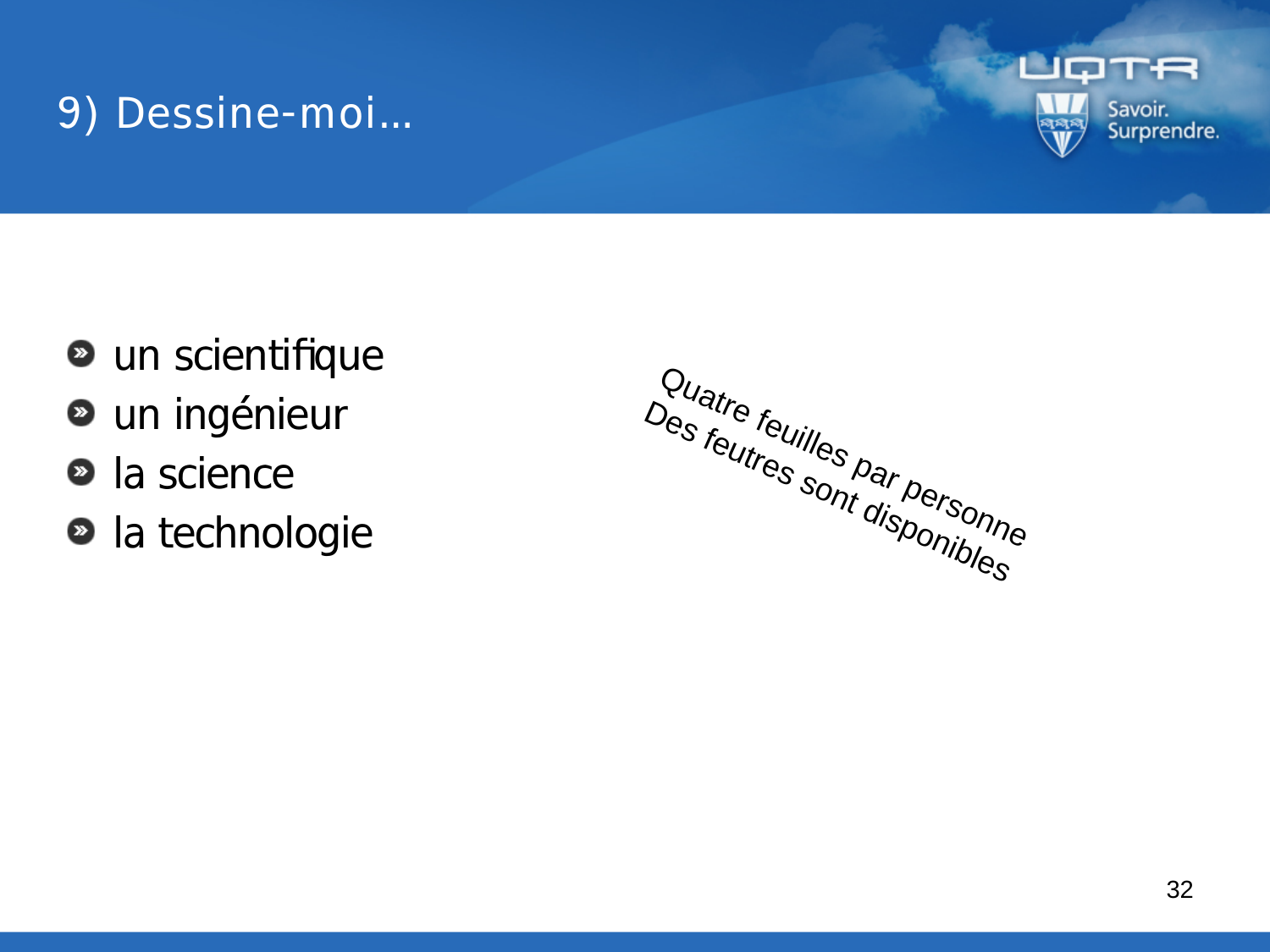

# 9) Dessine-moi…
un scientifique
un ingénieur
la science
la technologie

Quatre feuilles par personne
Des feutres sont disponibles
32